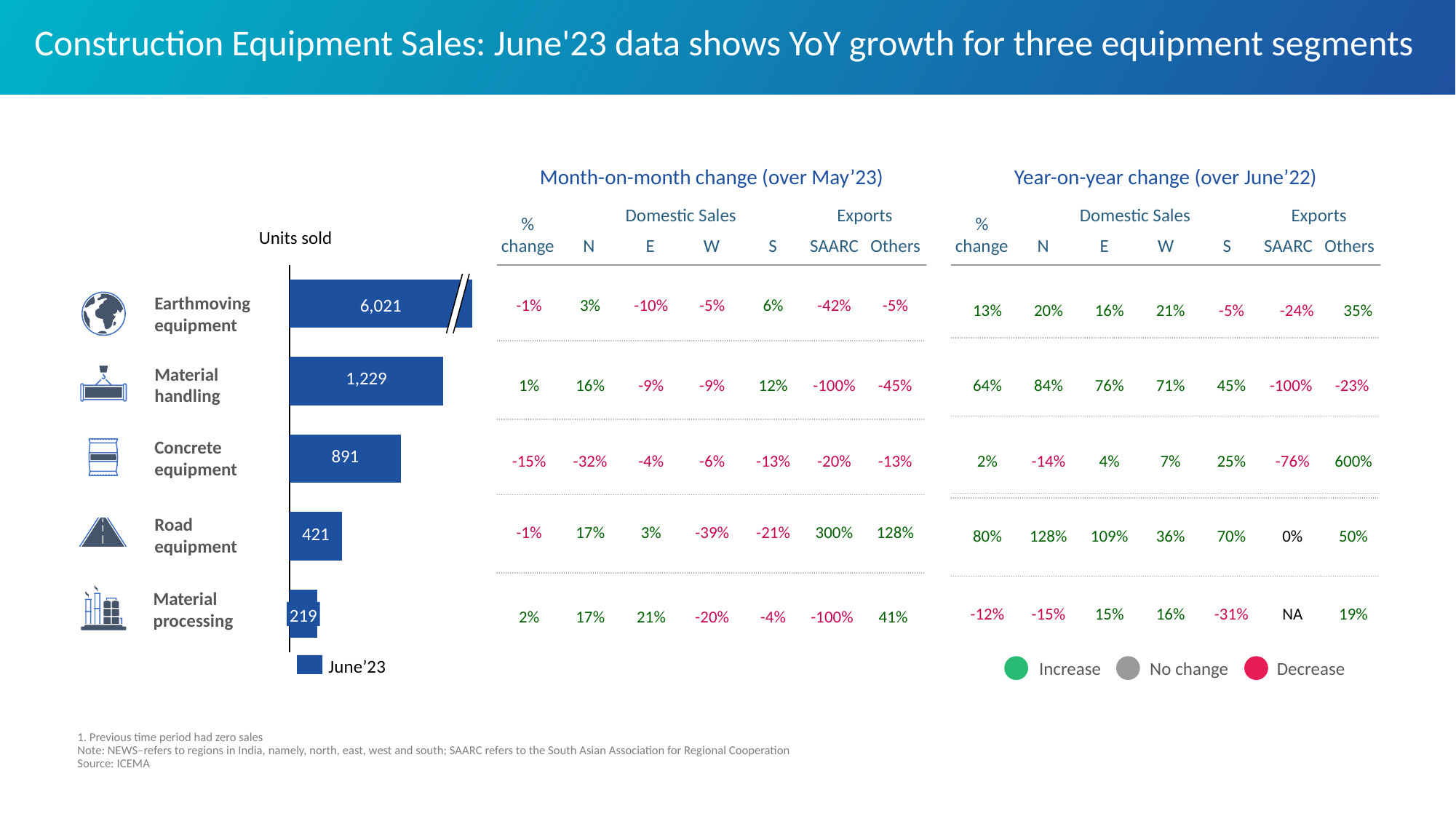

# Construction Equipment Sales: June'23 data shows YoY growth for three equipment segments
Year-on-year change (over June’22)
Month-on-month change (over May’23)
% change
Domestic Sales
Exports
% change
Domestic Sales
Exports
Units sold
N
E
W
S
SAARC
Others
N
E
W
S
SAARC
Others

### Chart

| Category |  |
|---|---|
| -1% | 3% | -10% | -5% | 6% | -42% | -5% |
| --- | --- | --- | --- | --- | --- | --- |
| 13% | 20% | 16% | 21% | -5% | -24% | 35% |
| --- | --- | --- | --- | --- | --- | --- |

6,021
Earthmoving
equipment
| 64% | 84% | 76% | 71% | 45% | -100% | -23% |
| --- | --- | --- | --- | --- | --- | --- |
| 1% | 16% | -9% | -9% | 12% | -100% | -45% |
| --- | --- | --- | --- | --- | --- | --- |

Material
handling
| -15% | -32% | -4% | -6% | -13% | -20% | -13% |
| --- | --- | --- | --- | --- | --- | --- |
| 2% | -14% | 4% | 7% | 25% | -76% | 600% |
| --- | --- | --- | --- | --- | --- | --- |

Concrete
equipment
| -1% | 17% | 3% | -39% | -21% | 300% | 128% |
| --- | --- | --- | --- | --- | --- | --- |
| 80% | 128% | 109% | 36% | 70% | 0% | 50% |
| --- | --- | --- | --- | --- | --- | --- |

Road equipment

| 2% | 17% | 21% | -20% | -4% | -100% | 41% |
| --- | --- | --- | --- | --- | --- | --- |
Material
processing
| -12% | -15% | 15% | 16% | -31% | NA | 19% |
| --- | --- | --- | --- | --- | --- | --- |
219
June’23

Increase
No change
Decrease
1. Previous time period had zero sales
Note: NEWS–refers to regions in India, namely, north, east, west and south; SAARC refers to the South Asian Association for Regional Cooperation
Source: ICEMA